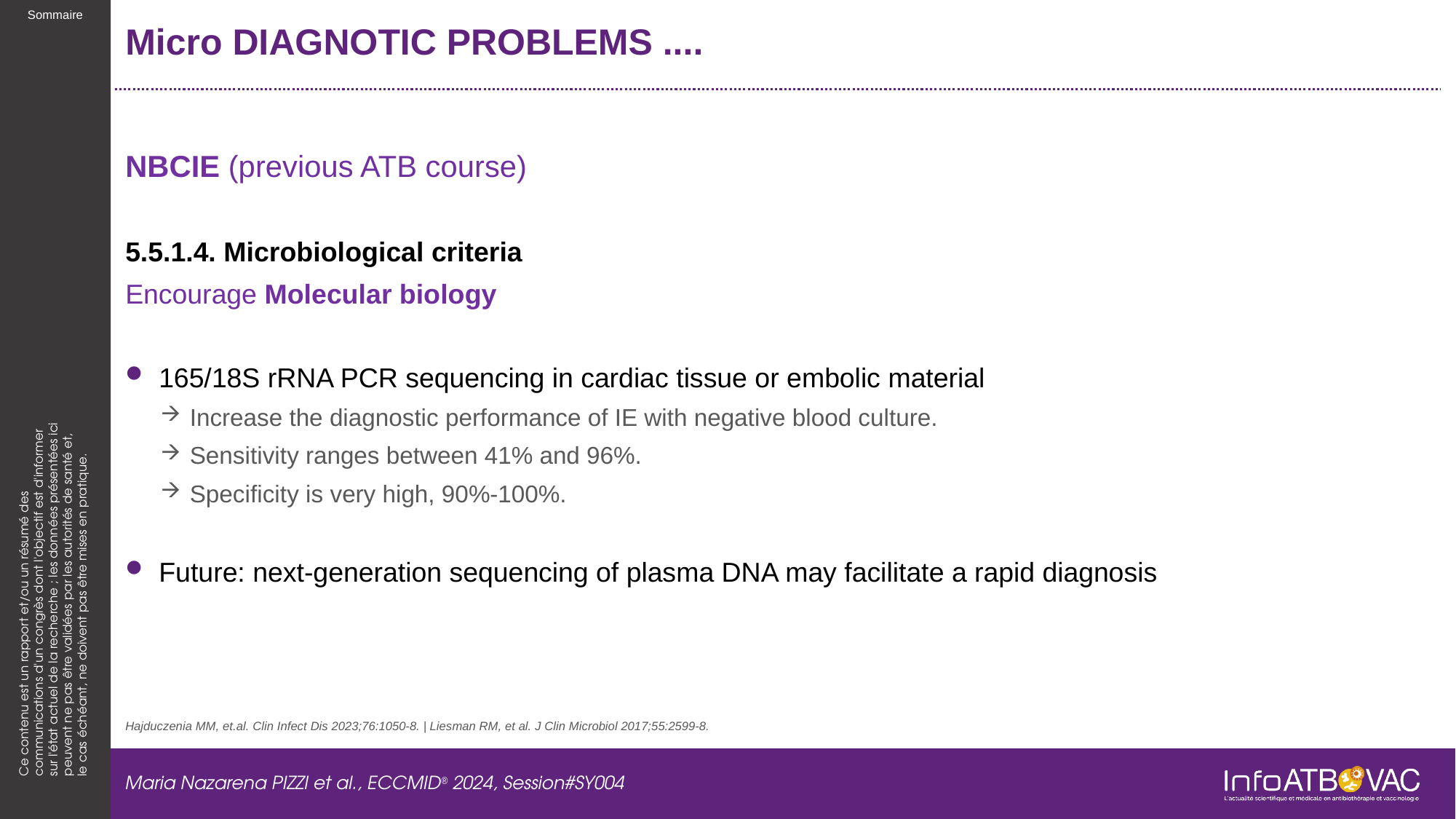

# Micro DIAGNOTIC PROBLEMS ....
NBCIE (previous ATB course)

5.5.1.4. Microbiological criteria
Encourage Molecular biology

165/18S rRNA PCR sequencing in cardiac tissue or embolic material
Increase the diagnostic performance of IE with negative blood culture.
Sensitivity ranges between 41% and 96%.
Specificity is very high, 90%-100%.

Future: next-generation sequencing of plasma DNA may facilitate a rapid diagnosis

Hajduczenia MM, et.al. Clin Infect Dis 2023;76:1050-8. | Liesman RM, et al. J Clin Microbiol 2017;55:2599-8.
Maria Nazarena PIZZI et al., ECCMID® 2024, Session#SY004